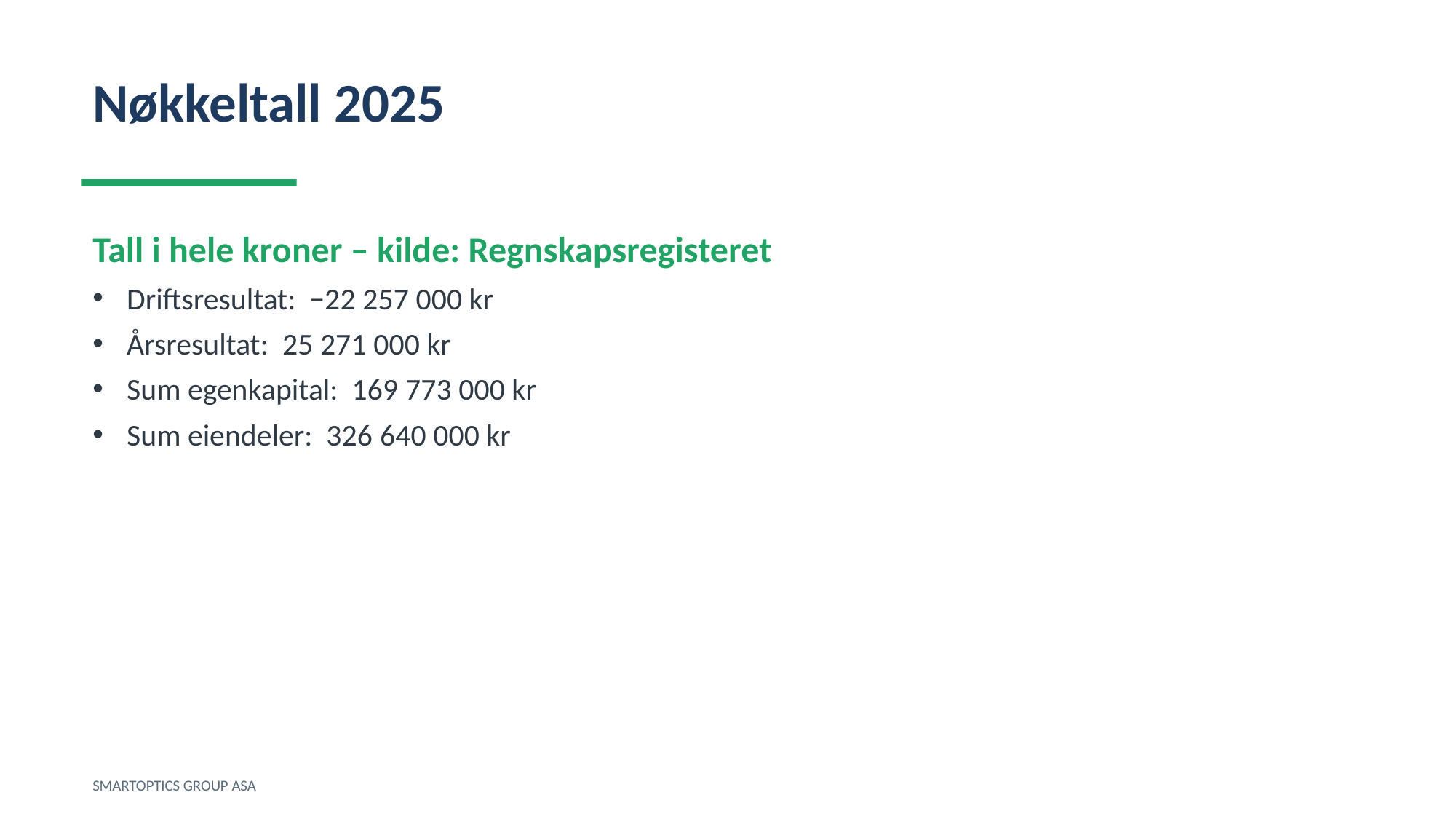

Nøkkeltall 2025

Tall i hele kroner – kilde: Regnskapsregisteret
Driftsresultat:  −22 257 000 kr
Årsresultat:  25 271 000 kr
Sum egenkapital:  169 773 000 kr
Sum eiendeler:  326 640 000 kr
SMARTOPTICS GROUP ASA